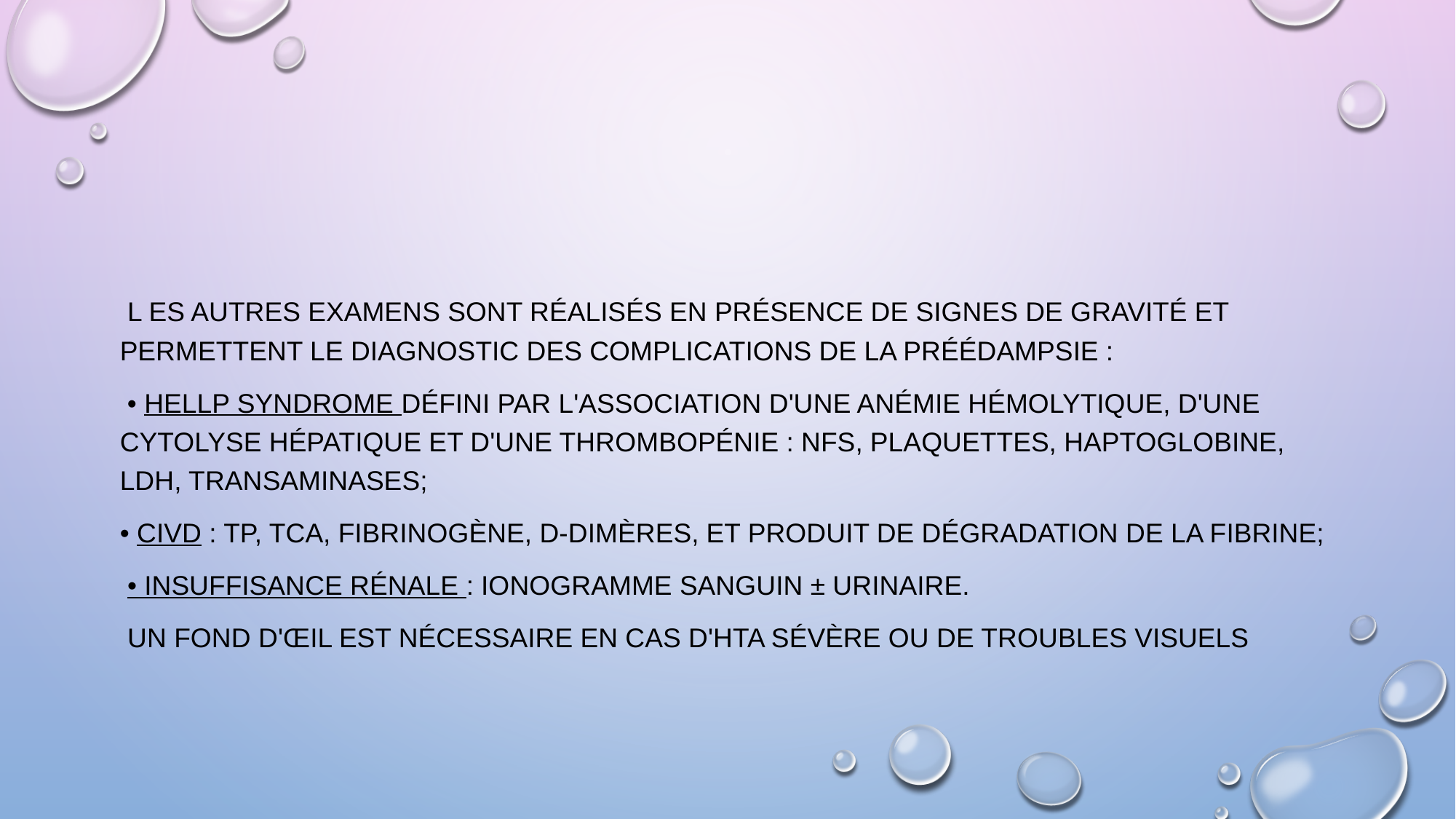

#
 l es autres examens sont réalisés en présence de signes de gravité et permettent le diagnostic des complications de la préédampsie :
 • HELlP syndrome défini par l'association d'une anémie hémolytique, d'une cytolyse hépatique et d'une thrombopénie : NFS, plaquettes, haptoglobine, LDH, transaminases;
• CIVD : TP, TCA, fibrinogène, D-dimères, et produit de dégradation de la fibrine;
 • insuffisance rénale : ionogramme sanguin ± urinaire.
 Un fond d'œil est nécessaire en cas d'HTA sévère ou de troubles visuels